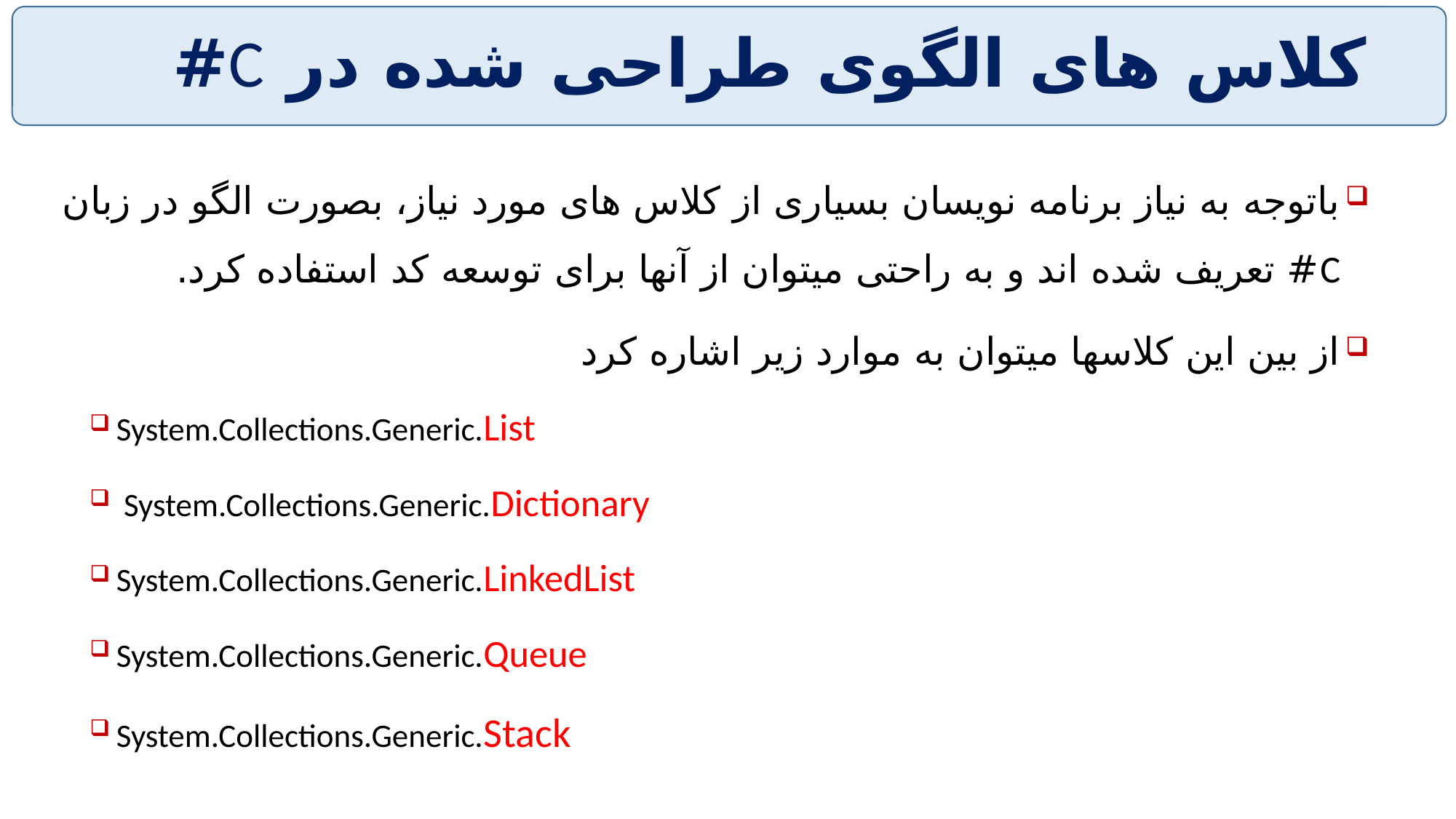

# کلاس های الگوی طراحی شده در C#
باتوجه به نیاز برنامه نویسان بسیاری از کلاس های مورد نیاز، بصورت الگو در زبان C# تعریف شده اند و به راحتی میتوان از آنها برای توسعه کد استفاده کرد.
از بین این کلاسها میتوان به موارد زیر اشاره کرد
System.Collections.Generic.List
 System.Collections.Generic.Dictionary
System.Collections.Generic.LinkedList
System.Collections.Generic.Queue
System.Collections.Generic.Stack